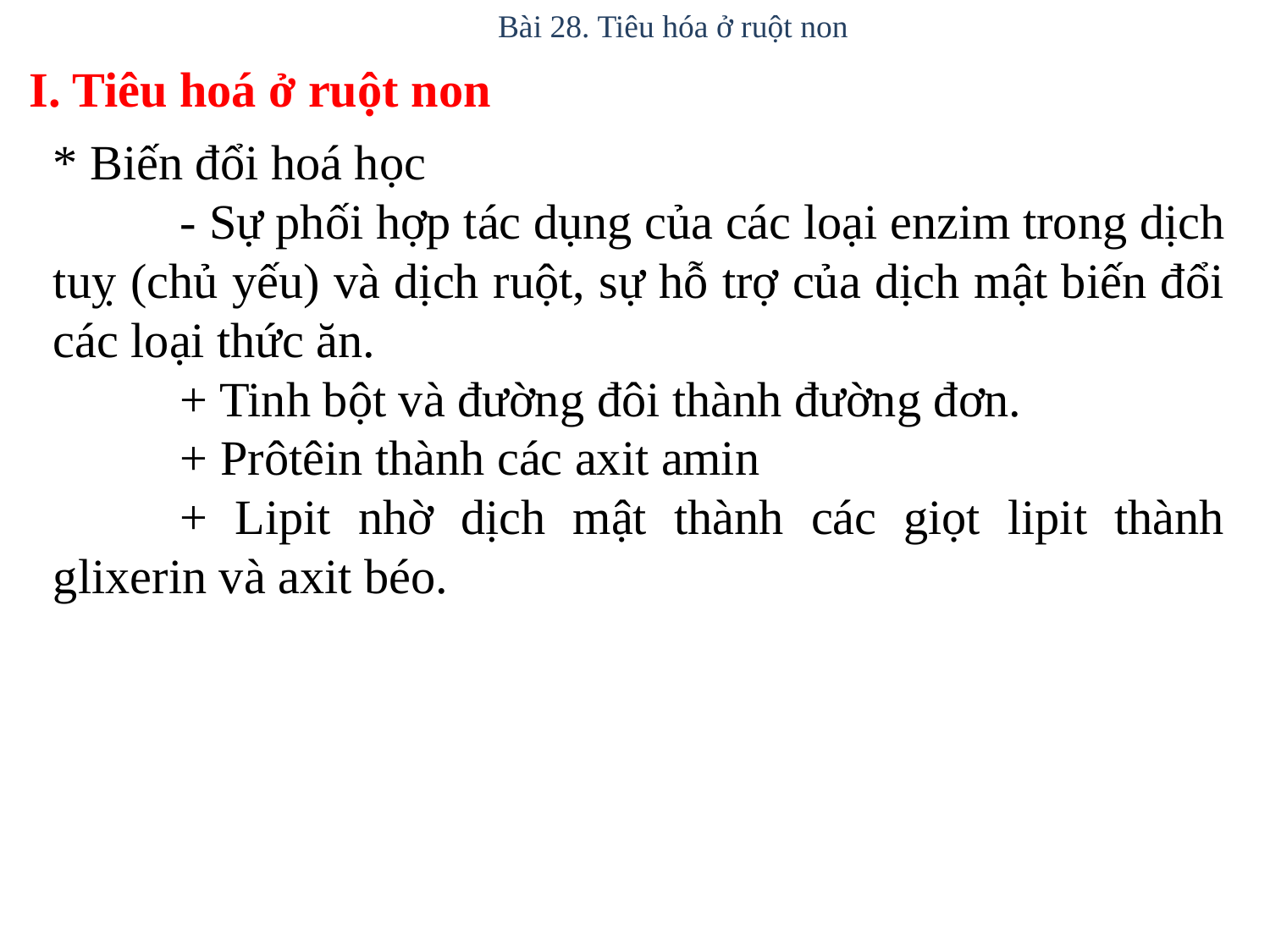

Bài 28. Tiêu hóa ở ruột non
I. Tiêu hoá ở ruột non
* Biến đổi hoá học
	- Sự phối hợp tác dụng của các loại enzim trong dịch tuỵ (chủ yếu) và dịch ruột, sự hỗ trợ của dịch mật biến đổi các loại thức ăn.
	+ Tinh bột và đường đôi thành đường đơn.
	+ Prôtêin thành các axit amin
	+ Lipit nhờ dịch mật thành các giọt lipit thành glixerin và axit béo.